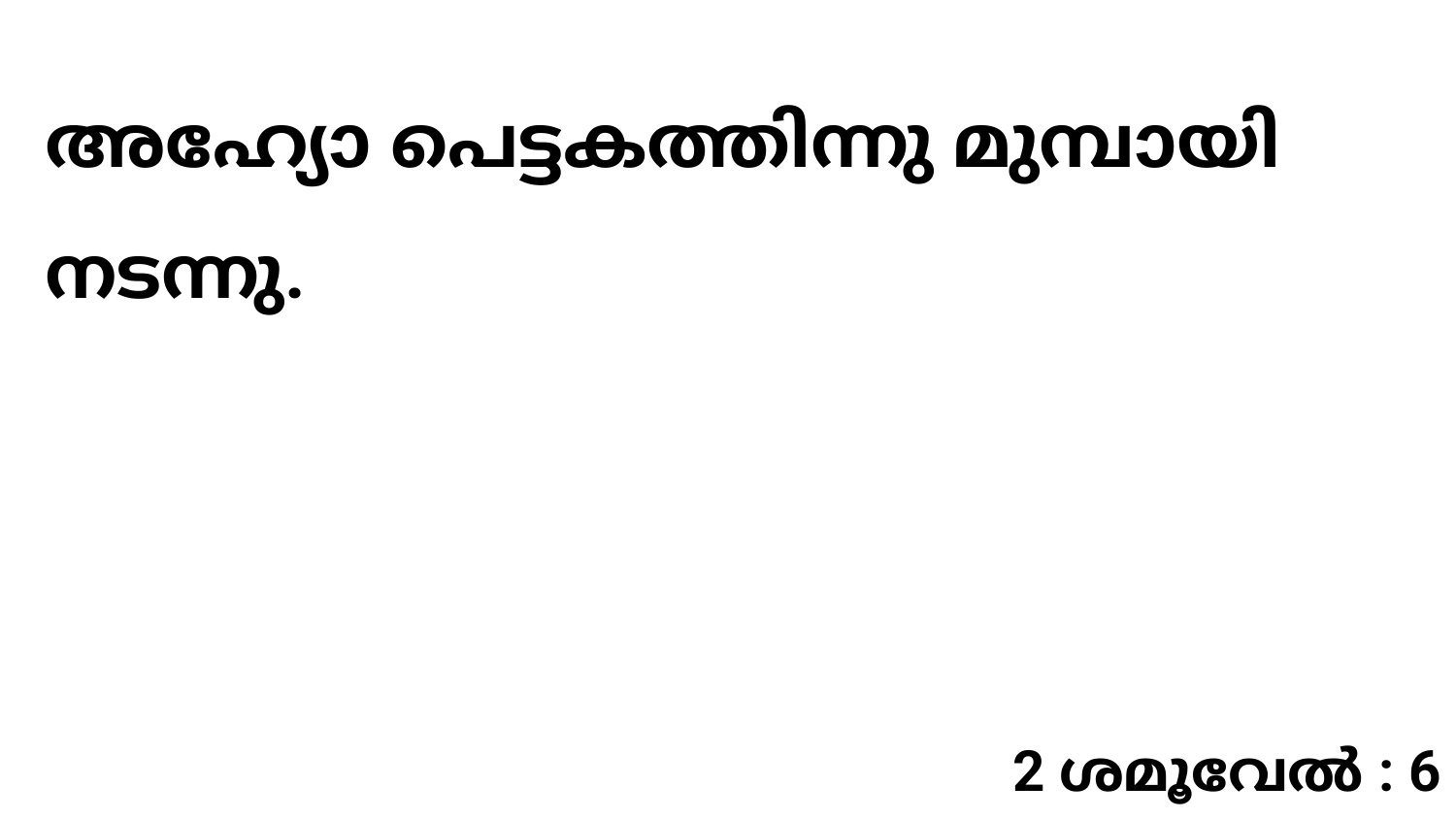

അഹ്യോ പെട്ടകത്തിന്നു മുമ്പായി നടന്നു.
2 ശമൂവേൽ : 6